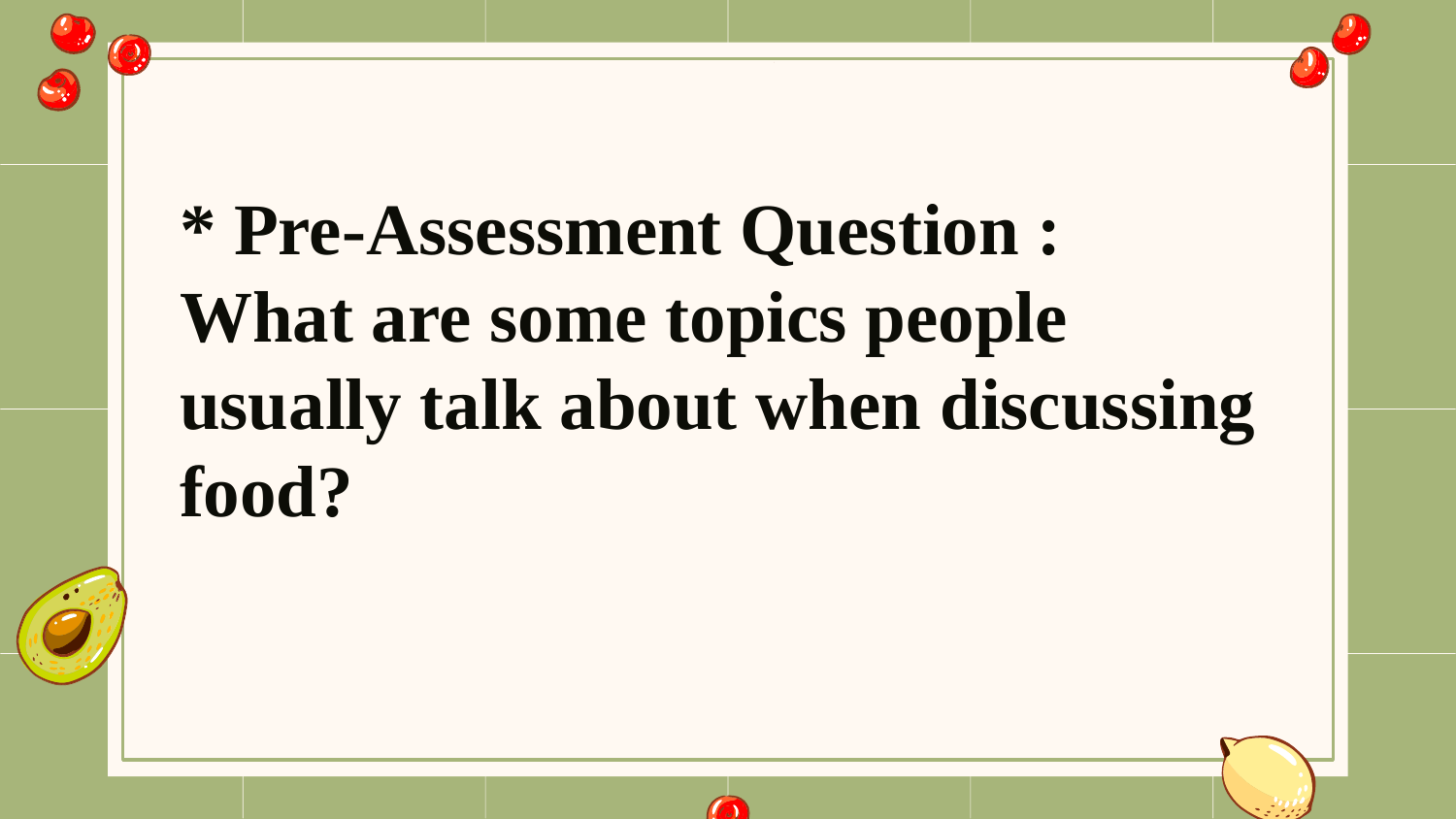

* Pre-Assessment Question :
What are some topics people usually talk about when discussing food?